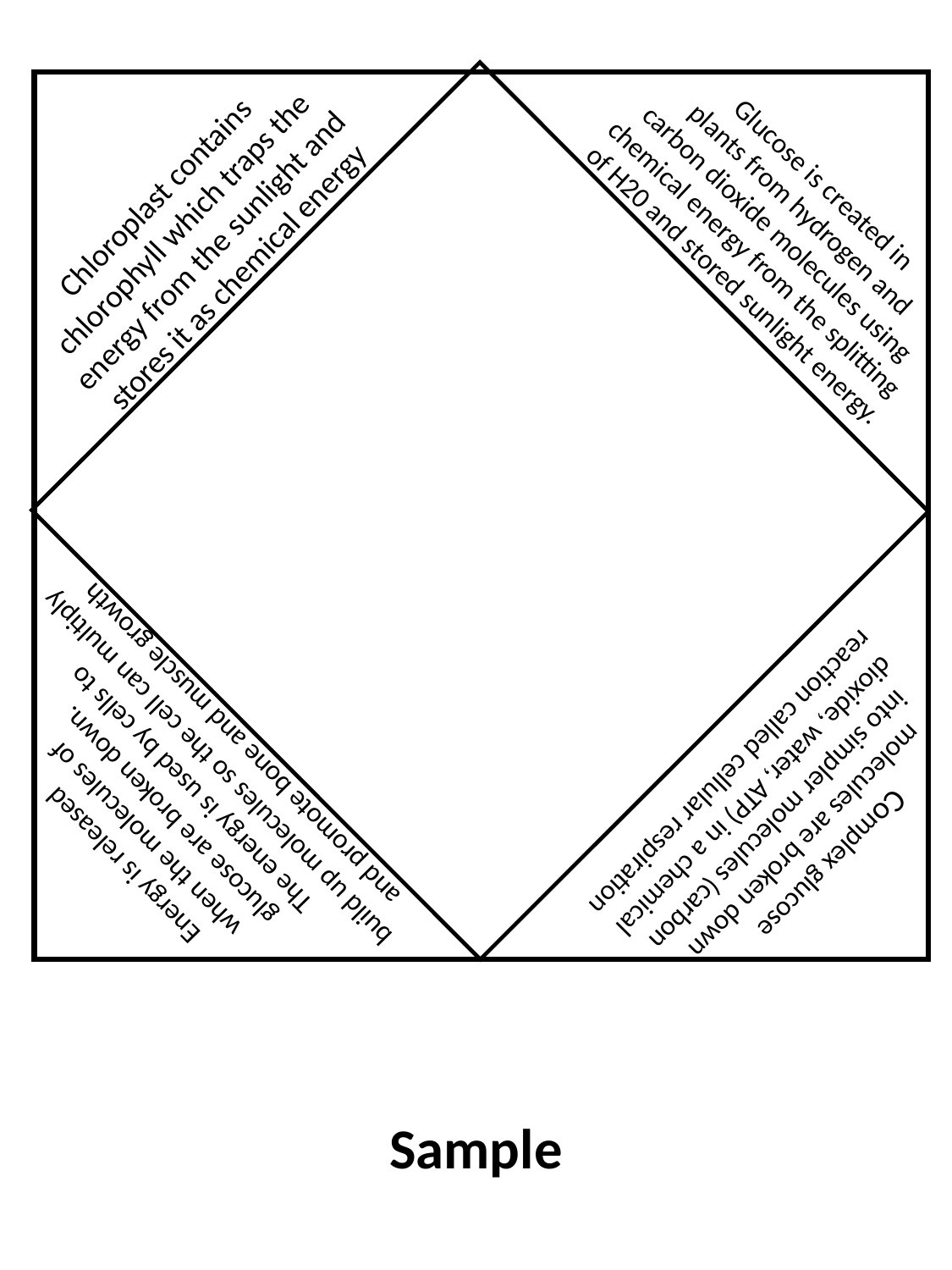

Glucose is created in
plants from hydrogen and
carbon dioxide molecules using
chemical energy from the splitting
of H20 and stored sunlight energy.

Chloroplast contains chlorophyll which traps the energy from the sunlight and stores it as chemical energy

Energy is released
 when the molecules of
 glucose are broken down.
  The energy is used by cells to
 build up molecules so the cell can multiply
 and promote bone and muscle growth

Complex glucose
molecules are broken down
 into simpler molecules (carbon
 dioxide, water, ATP) in a chemical
 reaction called cellular respiration

Sample